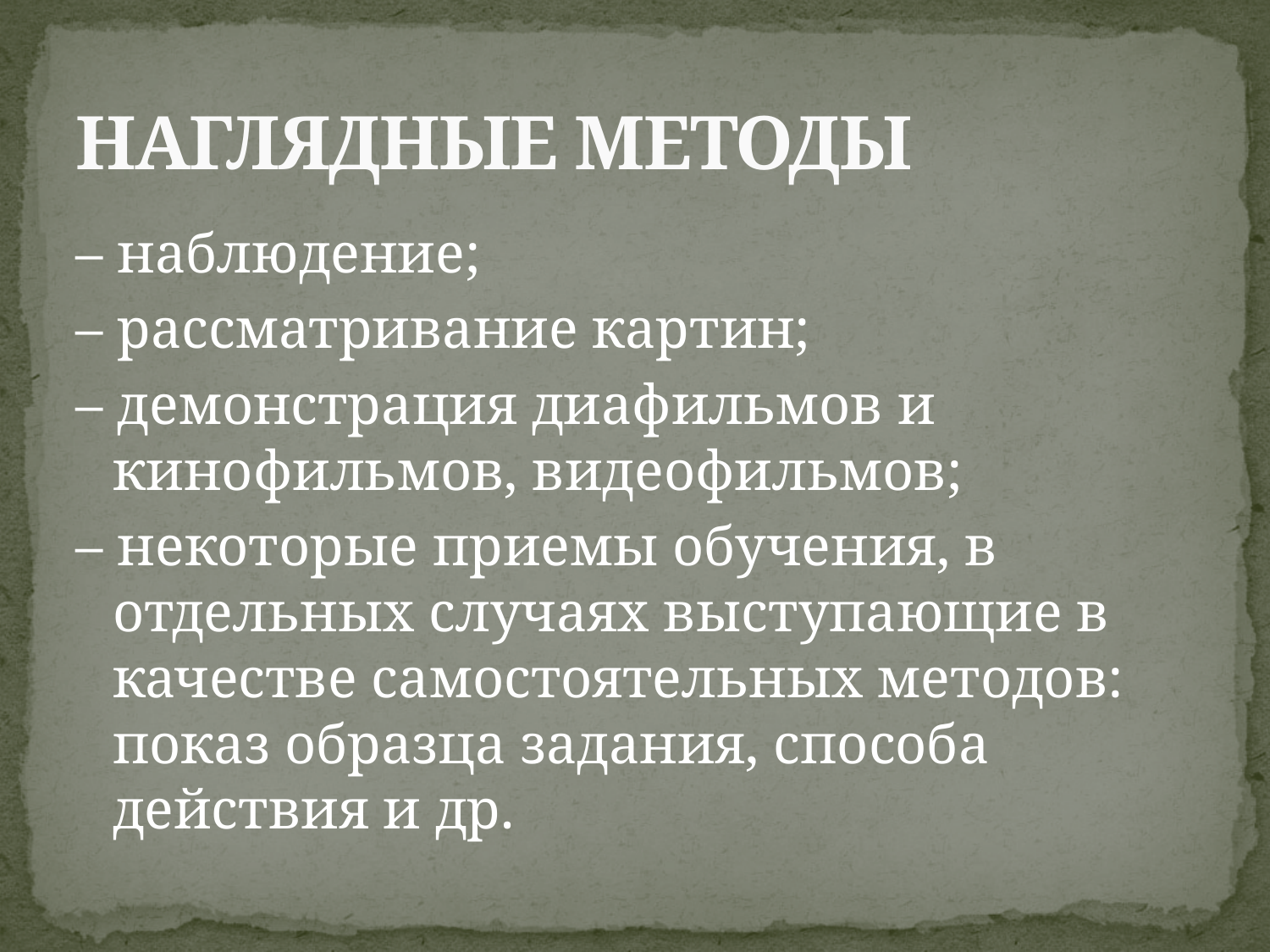

# НАГЛЯДНЫЕ МЕТОДЫ
– наблюдение;
– рассматривание картин;
– демонстрация диафильмов и кинофильмов, видеофильмов;
– некоторые приемы обучения, в отдельных случаях выступающие в качестве самостоятельных методов: показ образца задания, способа действия и др.